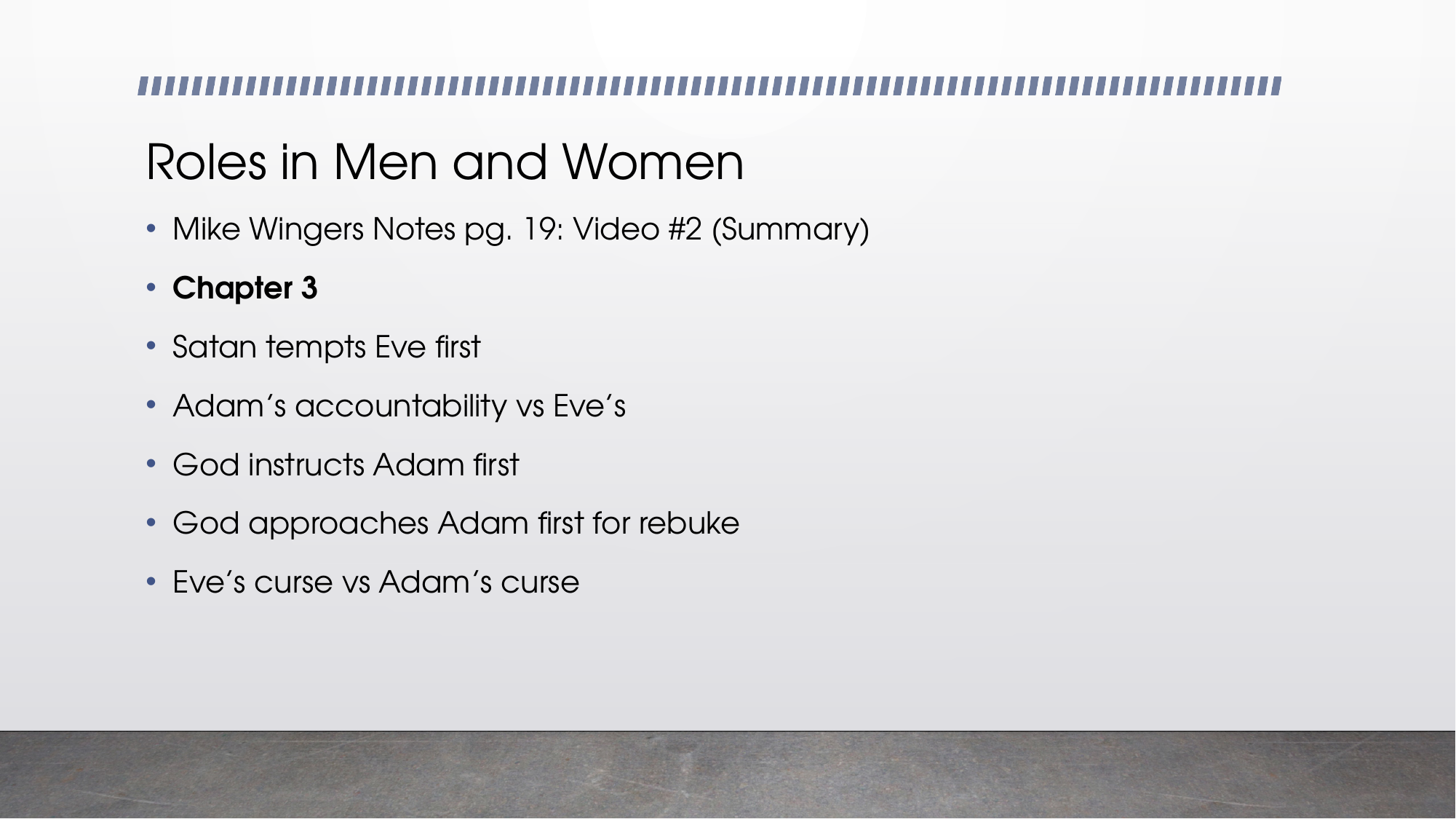

# Roles in Men and Women
Mike Wingers Notes pg. 19: Video #2 (Summary)
Chapter 3
Satan tempts Eve first
Adam’s accountability vs Eve’s
God instructs Adam first
God approaches Adam first for rebuke
Eve’s curse vs Adam’s curse